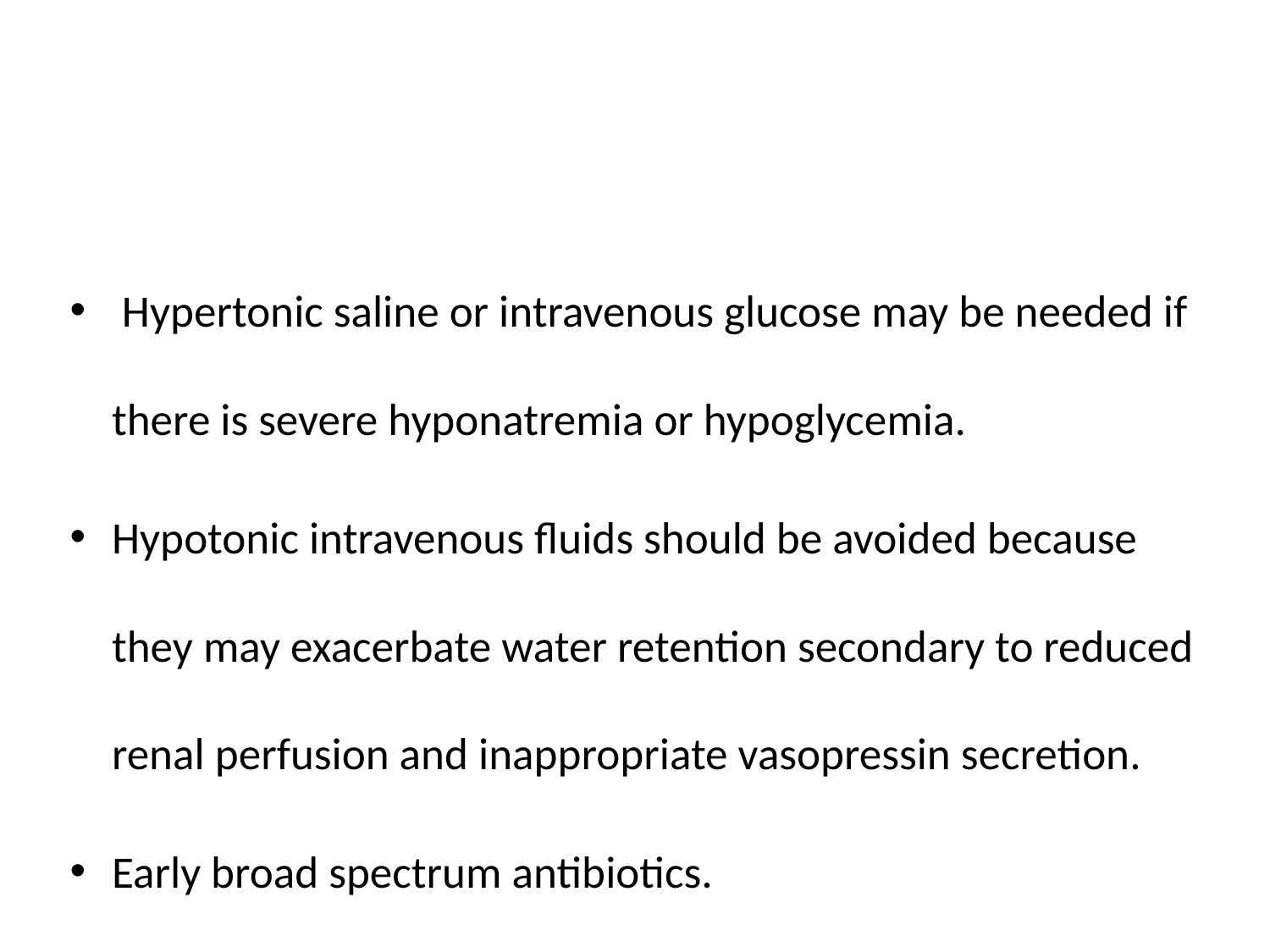

#
 Hypertonic saline or intravenous glucose may be needed if there is severe hyponatremia or hypoglycemia.
Hypotonic intravenous fluids should be avoided because they may exacerbate water retention secondary to reduced renal perfusion and inappropriate vasopressin secretion.
Early broad spectrum antibiotics.